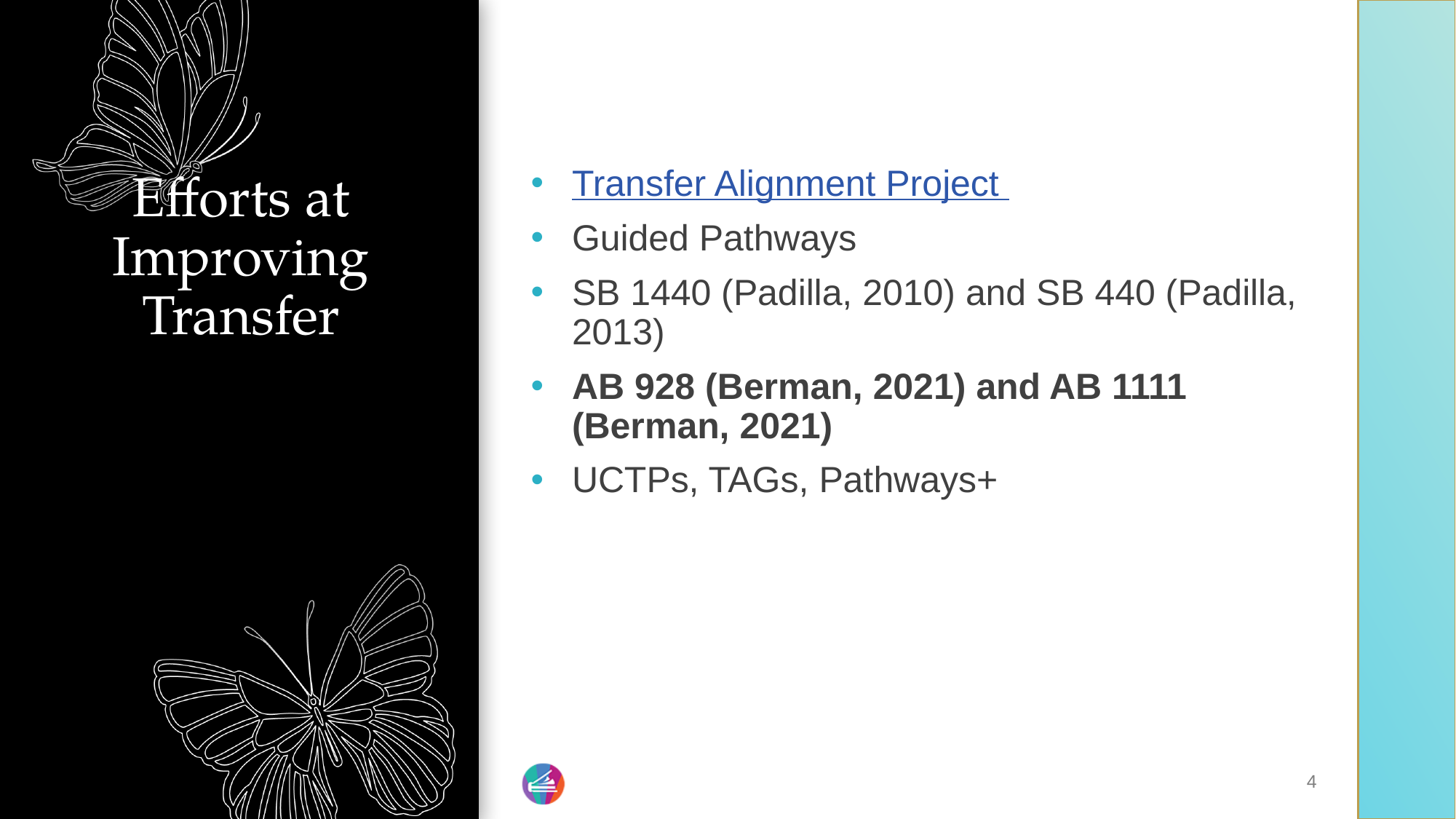

# Efforts at Improving Transfer
Transfer Alignment Project
Guided Pathways
SB 1440 (Padilla, 2010) and SB 440 (Padilla, 2013)
AB 928 (Berman, 2021) and AB 1111 (Berman, 2021)
UCTPs, TAGs, Pathways+

4